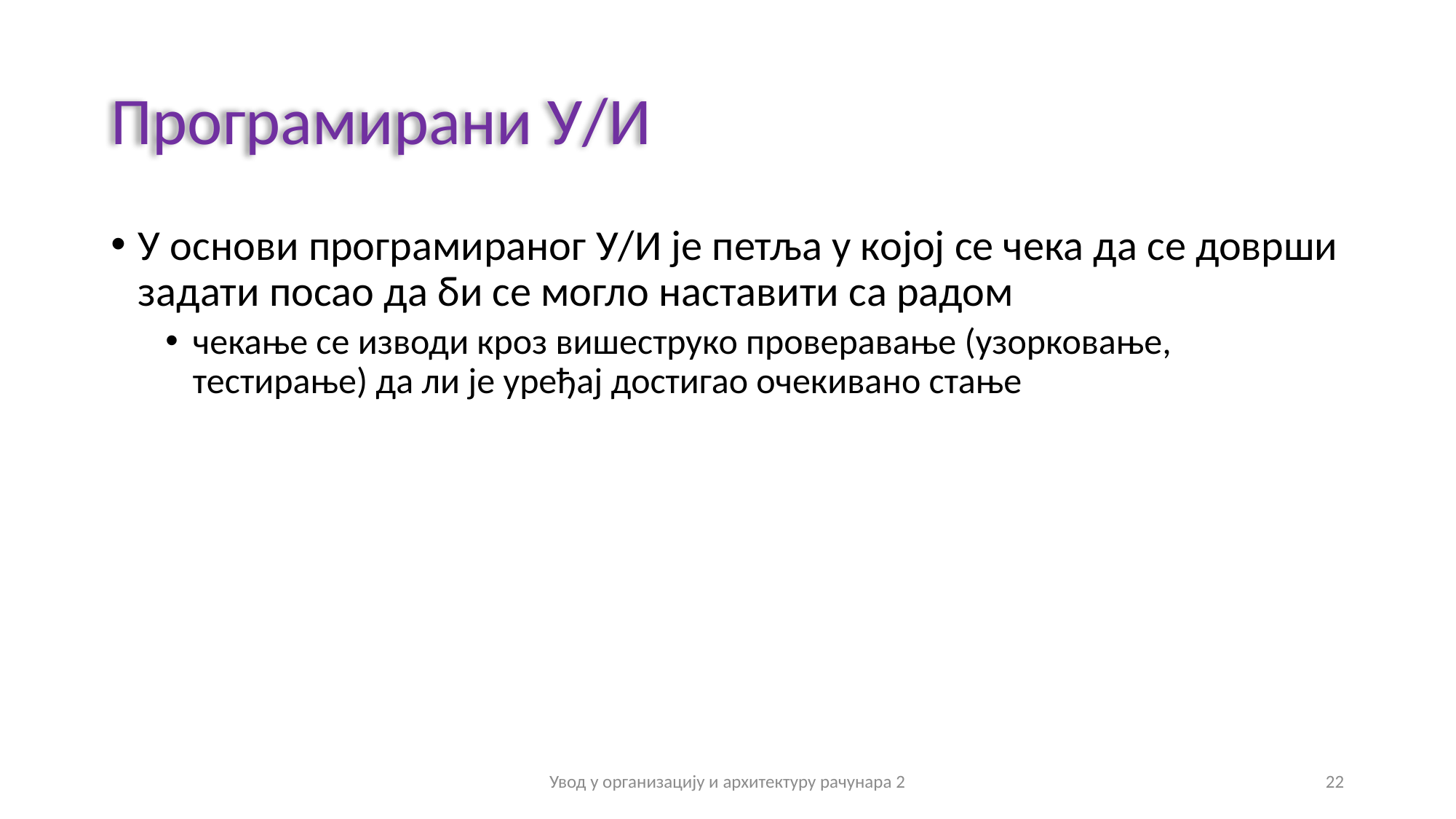

# Програмирани У/И
У основи програмираног У/И је петља у којој се чека да се доврши задати посао да би се могло наставити са радом
чекање се изводи кроз вишеструко проверавање (узорковање, тестирање) да ли је уређај достигао очекивано стање
Увод у организацију и архитектуру рачунара 2
22